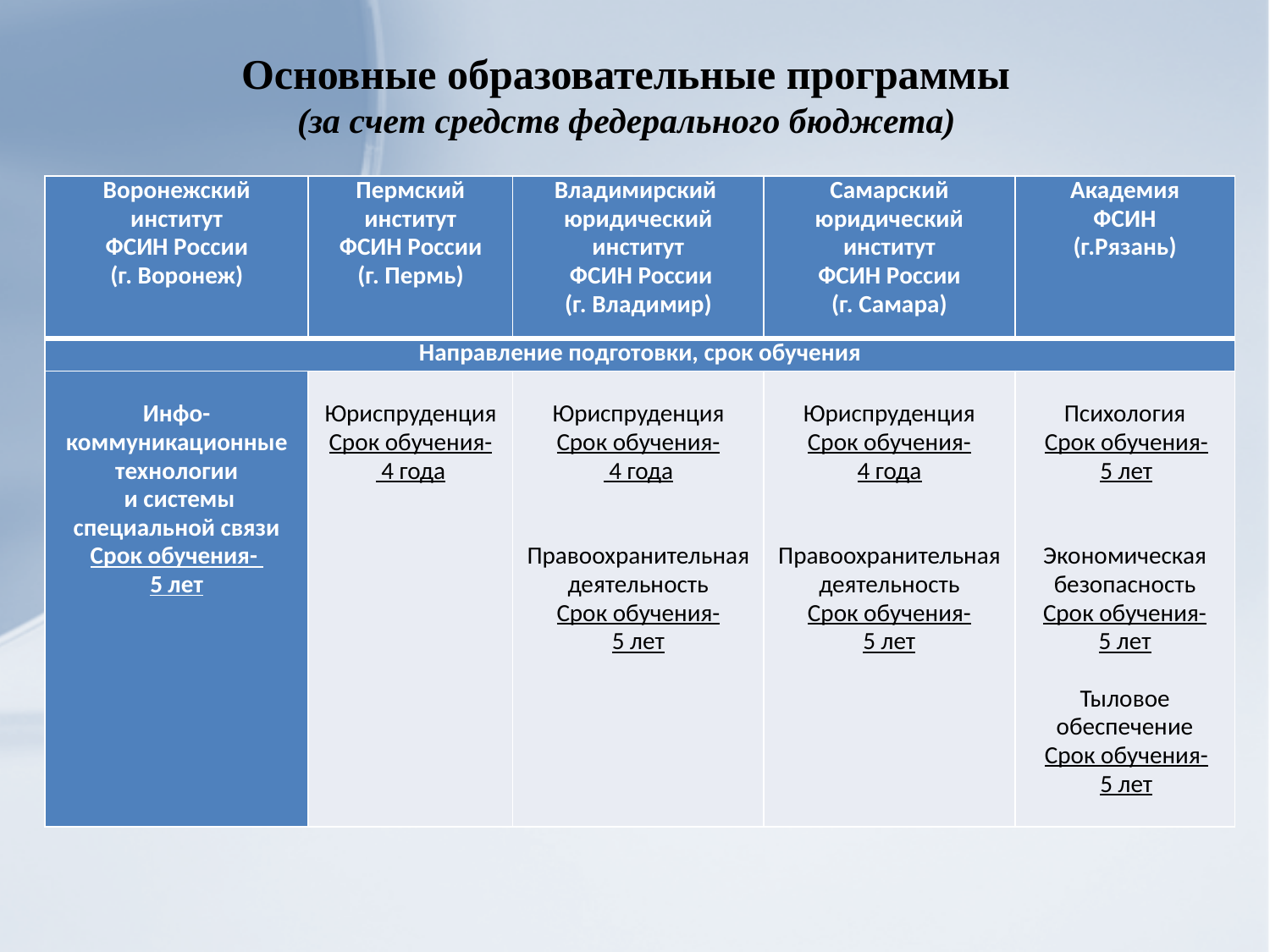

# Основные образовательные программы (за счет средств федерального бюджета)
| Воронежский институт ФСИН России (г. Воронеж) | Пермский институт ФСИН России (г. Пермь) | Владимирский юридический институт ФСИН России (г. Владимир) | Самарский юридический институт ФСИН России (г. Самара) | Академия ФСИН (г.Рязань) |
| --- | --- | --- | --- | --- |
| Направление подготовки, срок обучения |  |  |  |  |
| Инфо- коммуникационные технологии и системы специальной связи Срок обучения- 5 лет | Юриспруденция Срок обучения- 4 года | Юриспруденция Срок обучения- 4 года     Правоохранительная деятельность Срок обучения- 5 лет | Юриспруденция Срок обучения- 4 года     Правоохранительная деятельность Срок обучения- 5 лет | Психология Срок обучения- 5 лет     Экономическая безопасность Срок обучения- 5 лет   Тыловое обеспечение Срок обучения- 5 лет |